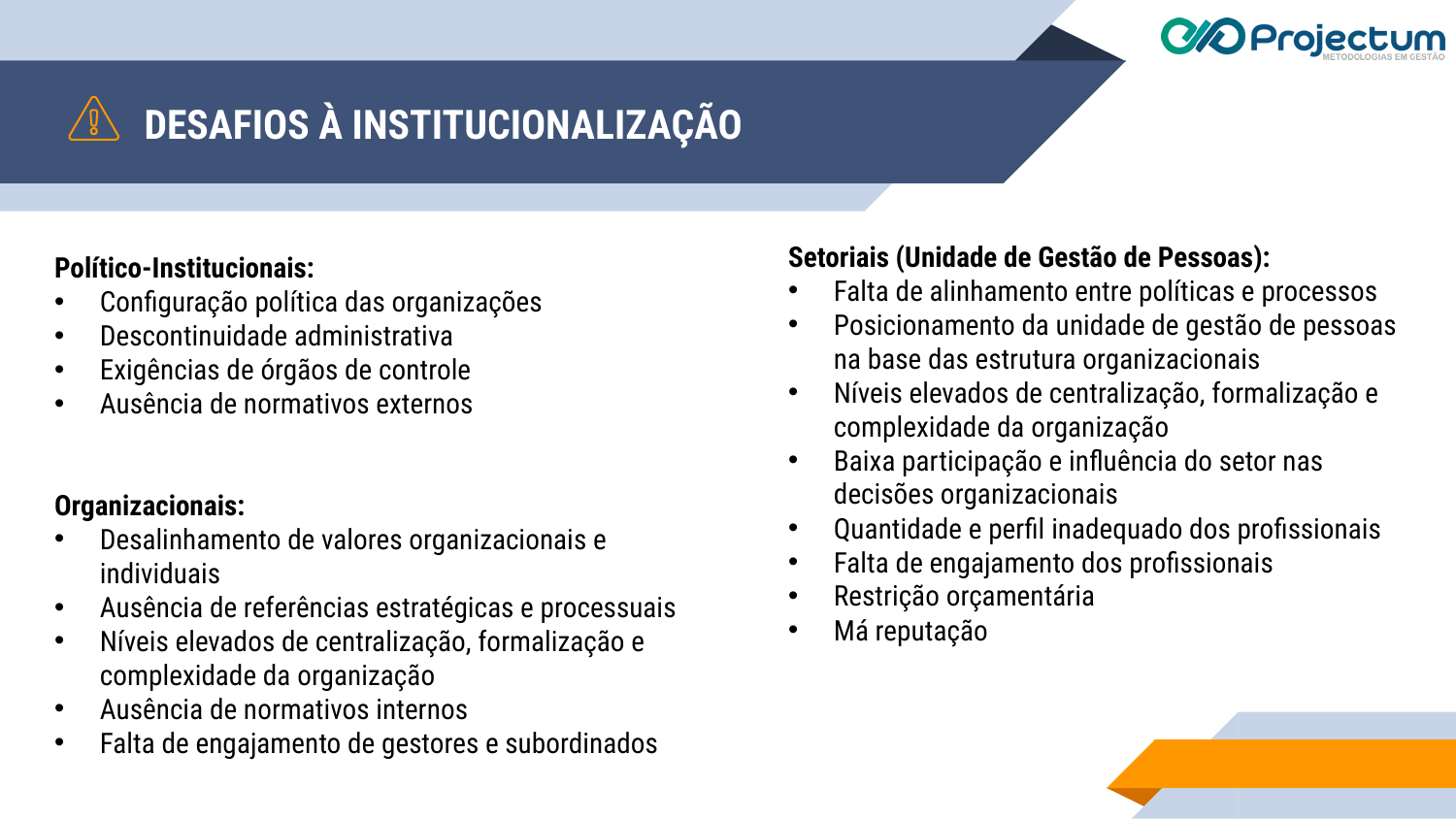

# DESAFIOS À INSTITUCIONALIZAÇÃO

Setoriais (Unidade de Gestão de Pessoas):
Falta de alinhamento entre políticas e processos
Posicionamento da unidade de gestão de pessoas na base das estrutura organizacionais
Níveis elevados de centralização, formalização e complexidade da organização
Baixa participação e influência do setor nas decisões organizacionais
Quantidade e perfil inadequado dos profissionais
Falta de engajamento dos profissionais
Restrição orçamentária
Má reputação

Político-Institucionais:
Configuração política das organizações
Descontinuidade administrativa
Exigências de órgãos de controle
Ausência de normativos externos

Organizacionais:
Desalinhamento de valores organizacionais e individuais
Ausência de referências estratégicas e processuais
Níveis elevados de centralização, formalização e complexidade da organização
Ausência de normativos internos
Falta de engajamento de gestores e subordinados